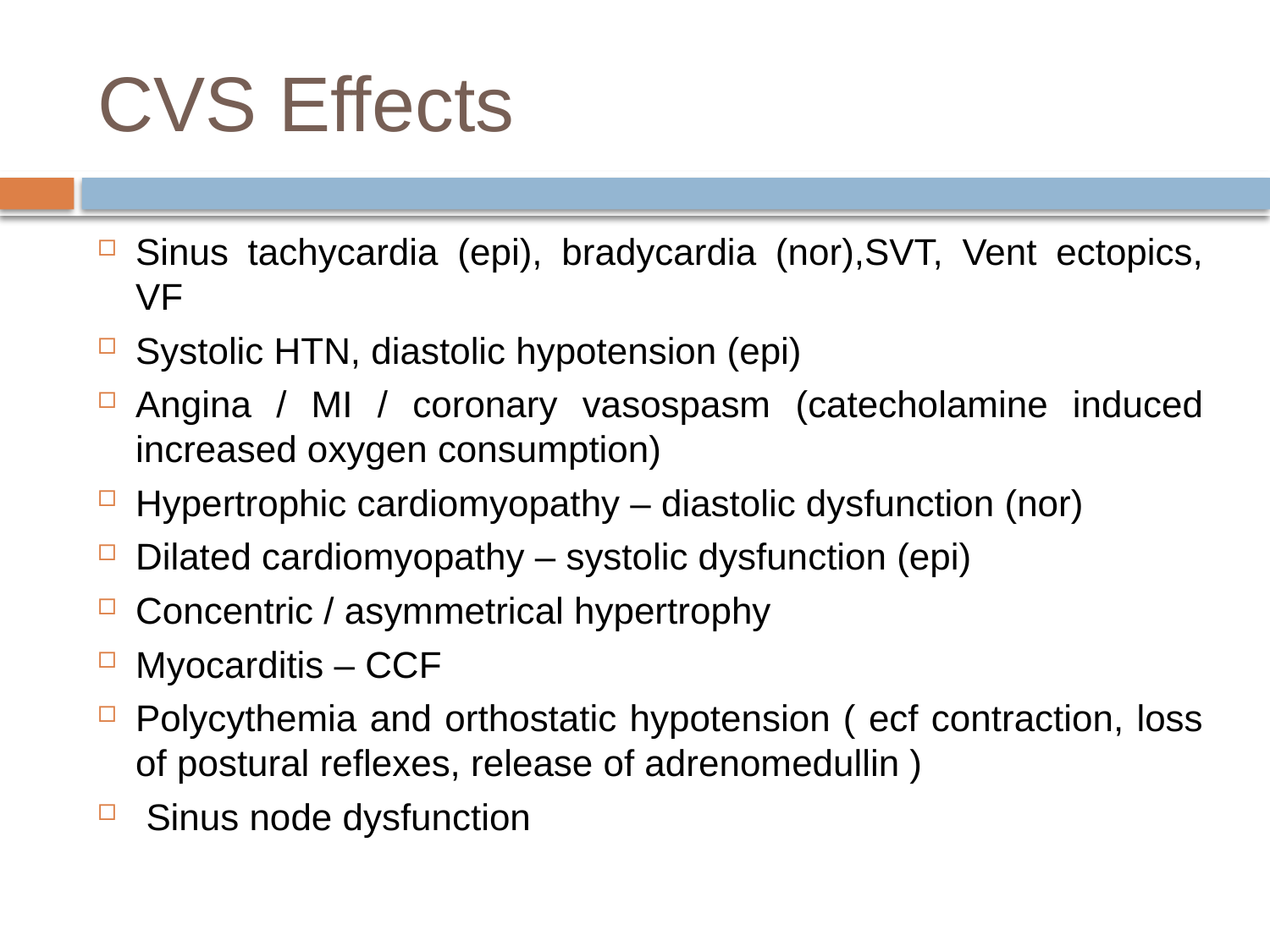

# CVS Effects
Sinus tachycardia (epi), bradycardia (nor),SVT, Vent ectopics, VF
Systolic HTN, diastolic hypotension (epi)
Angina / MI / coronary vasospasm (catecholamine induced increased oxygen consumption)
Hypertrophic cardiomyopathy – diastolic dysfunction (nor)
Dilated cardiomyopathy – systolic dysfunction (epi)
Concentric / asymmetrical hypertrophy
Myocarditis – CCF
Polycythemia and orthostatic hypotension ( ecf contraction, loss of postural reflexes, release of adrenomedullin )
 Sinus node dysfunction